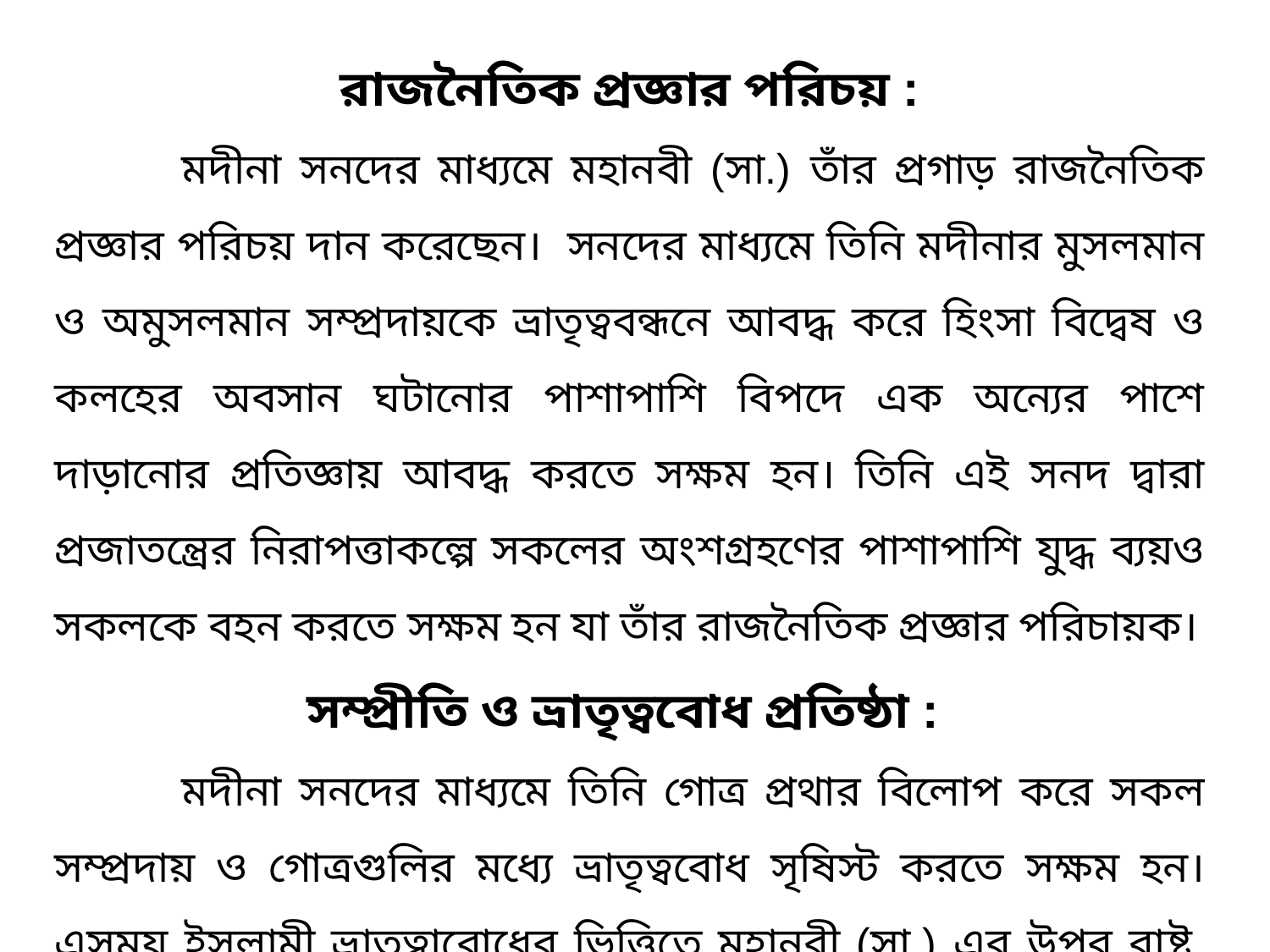

রাজনৈতিক প্রজ্ঞার পরিচয় :
	মদীনা সনদের মাধ্যমে মহানবী (সা.) তাঁর প্রগাড় রাজনৈতিক প্রজ্ঞার পরিচয় দান করেছেন।  সনদের মাধ্যমে তিনি মদীনার মুসলমান ও অমুসলমান সম্প্রদায়কে ভ্রাতৃত্ববন্ধনে আবদ্ধ করে হিংসা বিদ্বেষ ও কলহের অবসান ঘটানোর পাশাপাশি বিপদে এক অন্যের পাশে দাড়ানোর প্রতিজ্ঞায় আবদ্ধ করতে সক্ষম হন। তিনি এই সনদ দ্বারা প্রজাতন্ত্রের নিরাপত্তাকল্পে সকলের অংশগ্রহণের পাশাপাশি যুদ্ধ ব্যয়ও সকলকে বহন করতে সক্ষম হন যা তাঁর রাজনৈতিক প্রজ্ঞার পরিচায়ক।
সম্প্রীতি ও ভ্রাতৃত্ববোধ প্রতিষ্ঠা :
	মদীনা সনদের মাধ্যমে তিনি গোত্র প্রথার বিলোপ করে সকল সম্প্রদায় ও গোত্রগুলির মধ্যে ভ্রাতৃত্ববোধ সৃষিস্ট করতে সক্ষম হন। এসময় ইসলামী ভ্রাতৃত্বাবোধের ভিত্তিতে মহানবী (সা.) এর উপর রাষ্ট্র, সমাজ ও ধর্মীয় অনুশাসনের দায়িত্ব অর্পন করে।